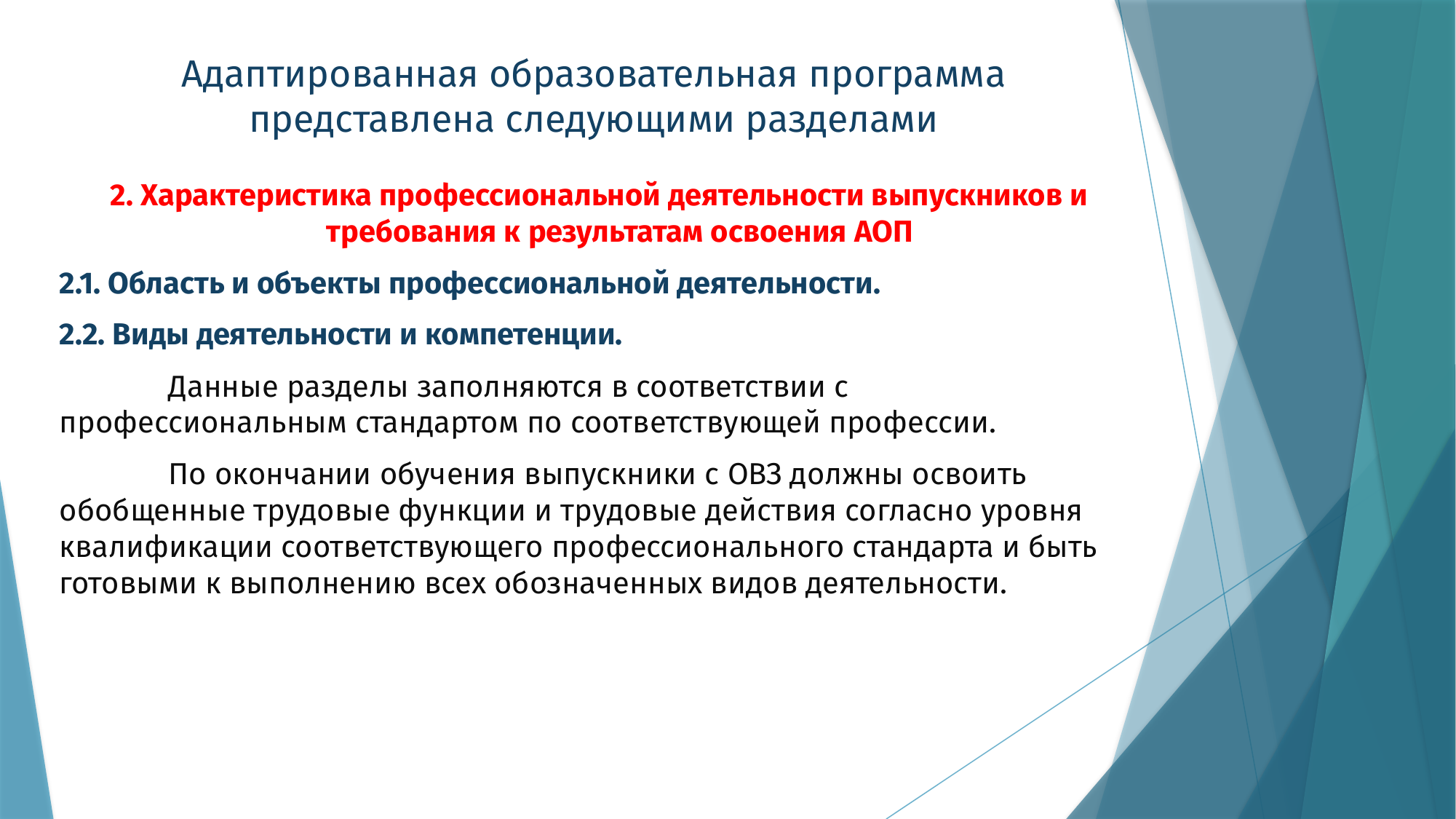

# Адаптированная образовательная программа представлена следующими разделами
2. Характеристика профессиональной деятельности выпускников и требования к результатам освоения АОП
2.1. Область и объекты профессиональной деятельности.
2.2. Виды деятельности и компетенции.
	Данные разделы заполняются в соответствии с профессиональным стандартом по соответствующей профессии.
	По окончании обучения выпускники с ОВЗ должны освоить обобщенные трудовые функции и трудовые действия согласно уровня квалификации соответствующего профессионального стандарта и быть готовыми к выполнению всех обозначенных видов деятельности.